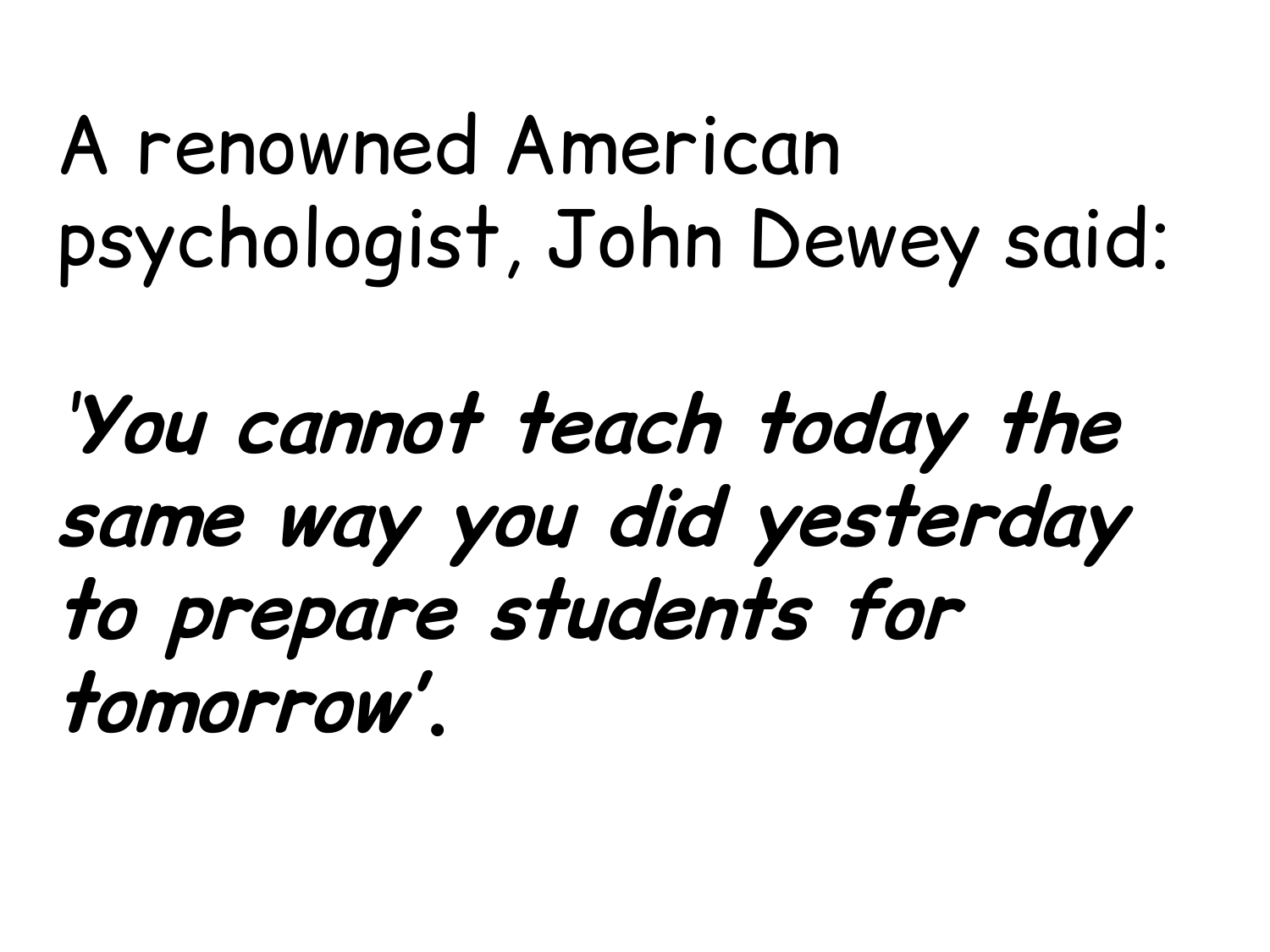

A renowned American psychologist, John Dewey said:

‘You cannot teach today the same way you did yesterday to prepare students for tomorrow’.